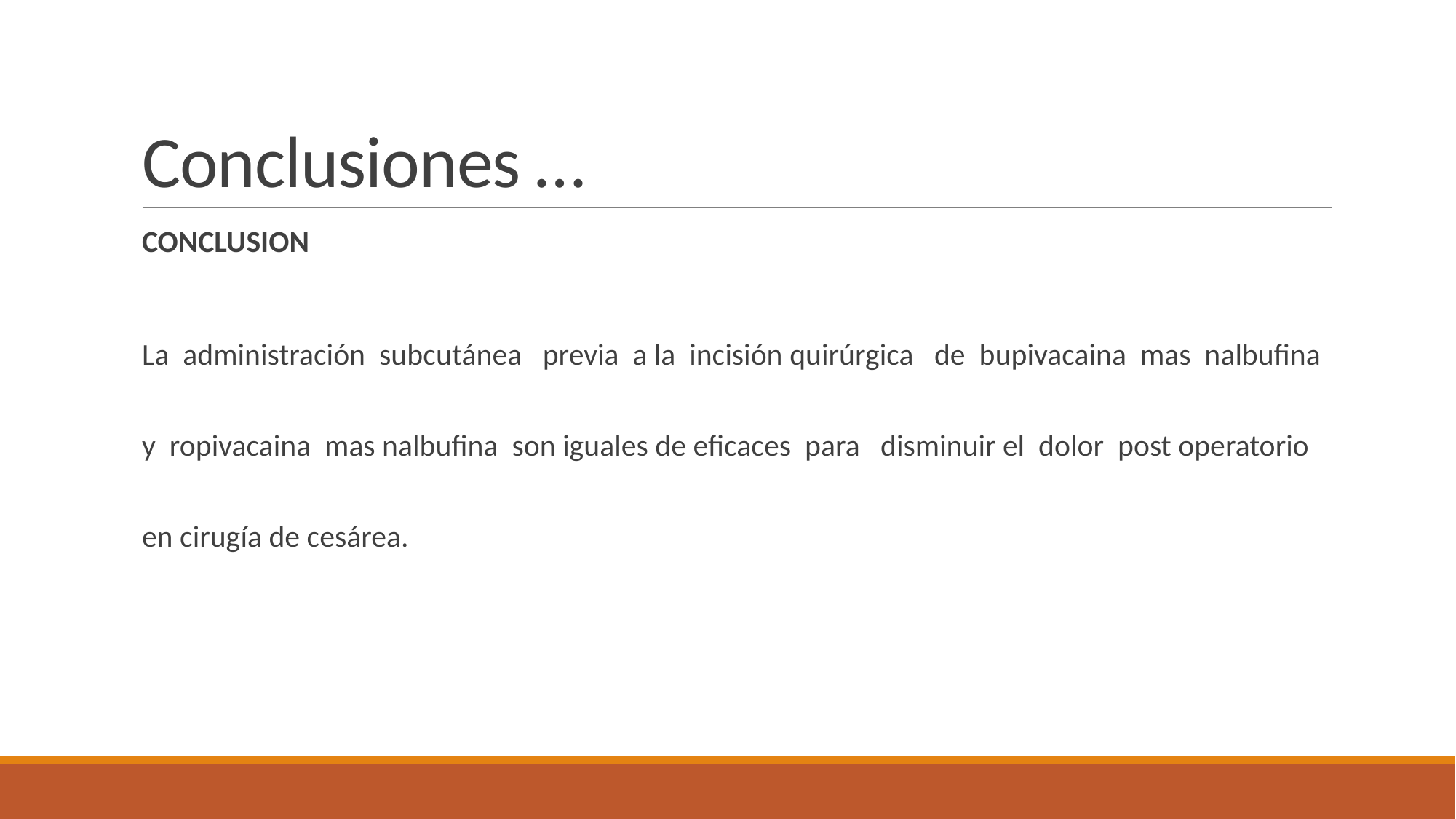

# Conclusiones …
CONCLUSION
La  administración  subcutánea   previa  a la  incisión quirúrgica   de  bupivacaina  mas  nalbufina  y  ropivacaina  mas nalbufina  son iguales de eficaces  para   disminuir el  dolor  post operatorio  en cirugía de cesárea.